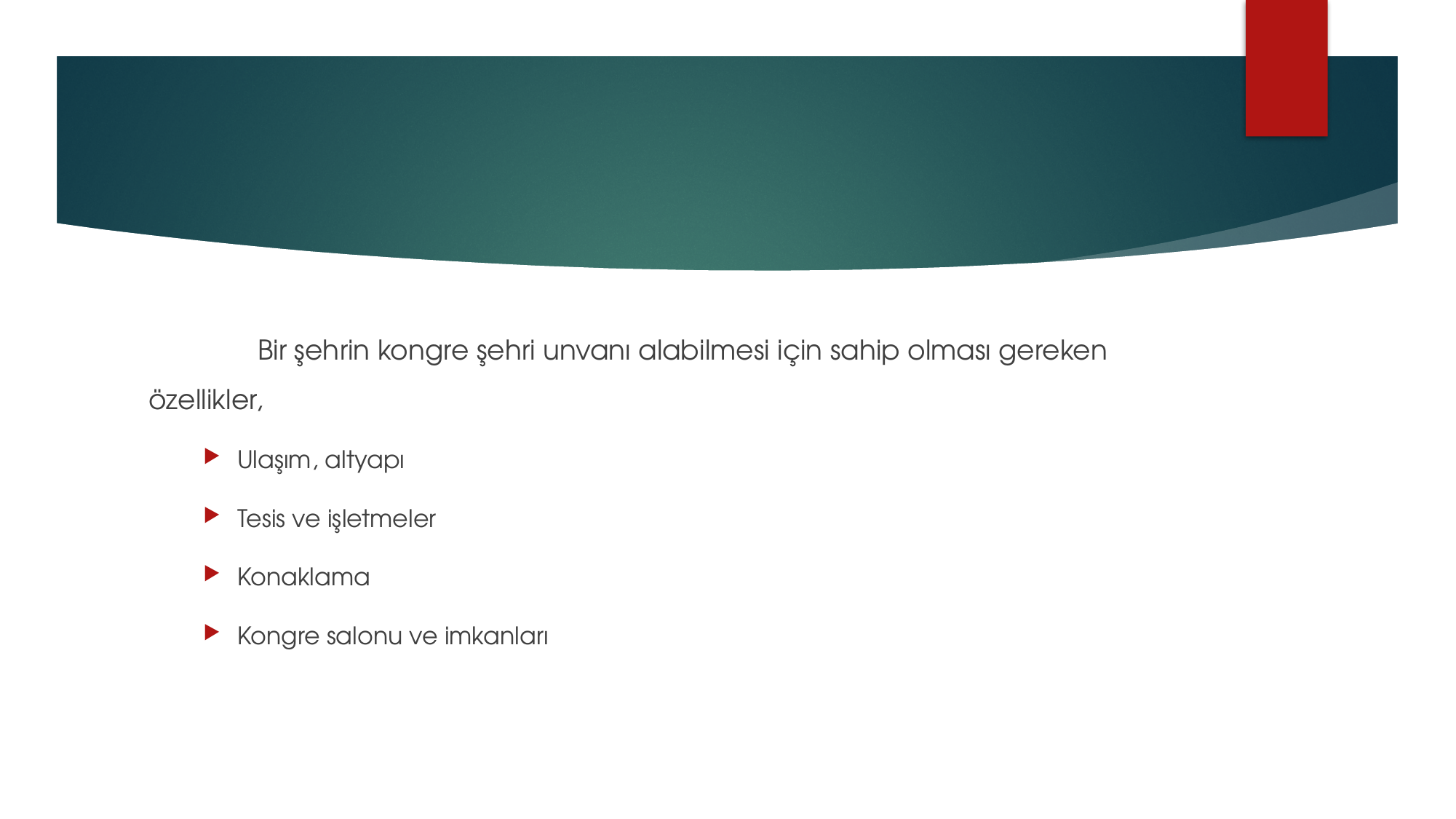

#
	Bir şehrin kongre şehri unvanı alabilmesi için sahip olması gereken özellikler,
Ulaşım, altyapı
Tesis ve işletmeler
Konaklama
Kongre salonu ve imkanları